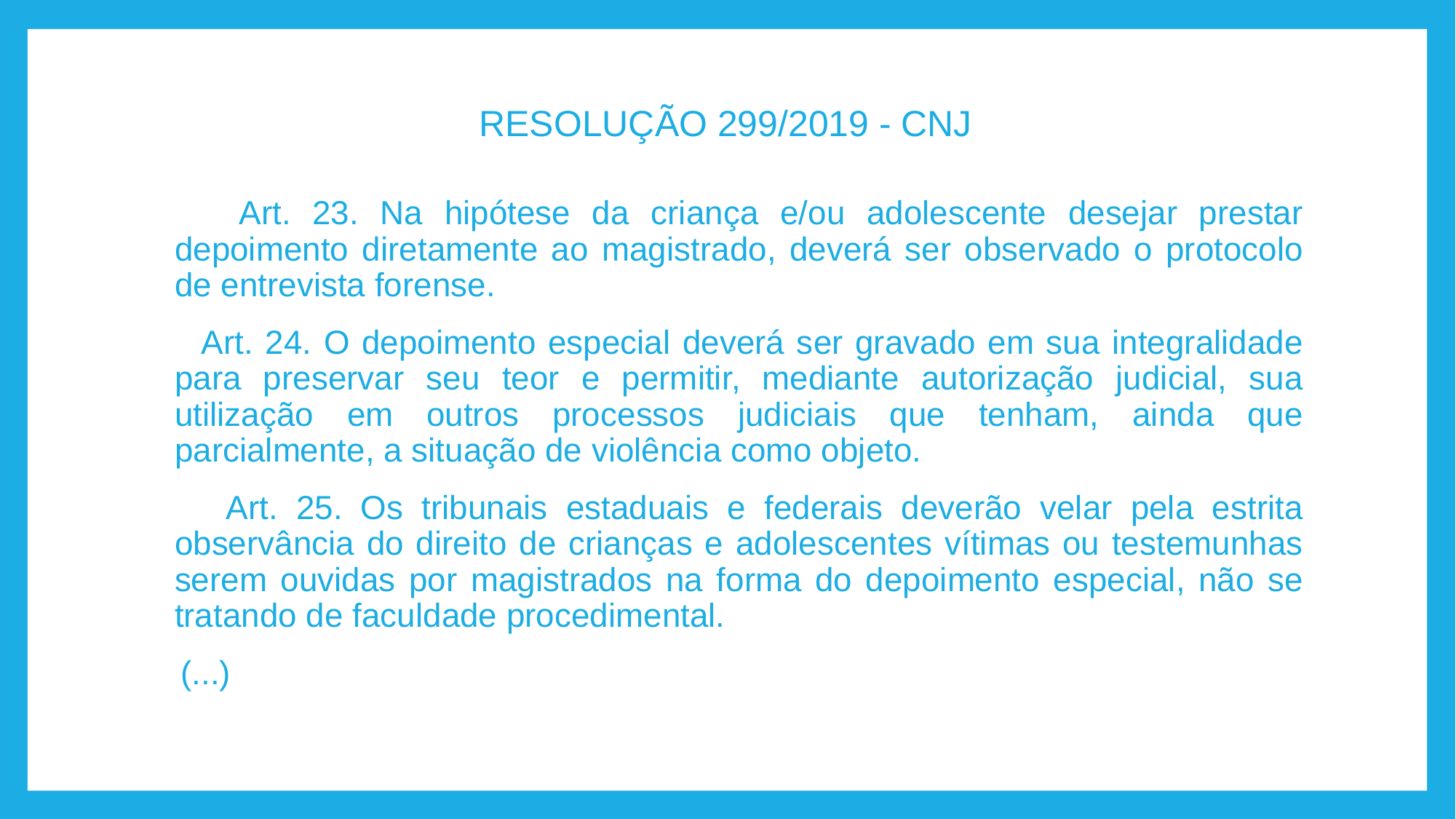

# RESOLUÇÃO 299/2019 - CNJ
    Art. 23. Na hipótese da criança e/ou adolescente desejar prestar depoimento diretamente ao magistrado, deverá ser observado o protocolo de entrevista forense.
    Art. 24. O depoimento especial deverá ser gravado em sua integralidade para preservar seu teor e permitir, mediante autorização judicial, sua utilização em outros processos judiciais que tenham, ainda que parcialmente, a situação de violência como objeto.
    Art. 25. Os tribunais estaduais e federais deverão velar pela estrita observância do direito de crianças e adolescentes vítimas ou testemunhas serem ouvidas por magistrados na forma do depoimento especial, não se tratando de faculdade procedimental.
   (...)